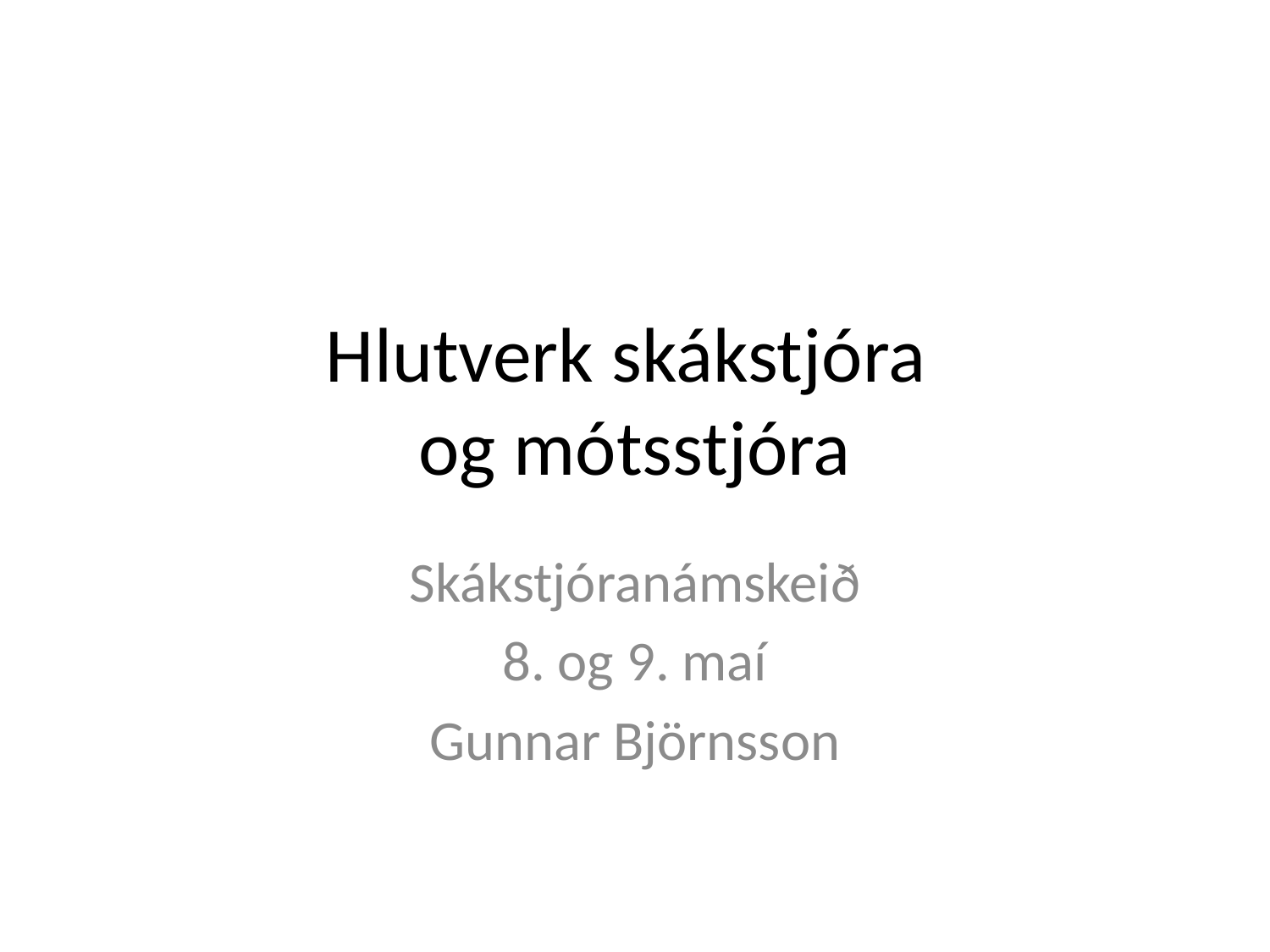

# Hlutverk skákstjóra og mótsstjóra
Skákstjóranámskeið
8. og 9. maí
Gunnar Björnsson